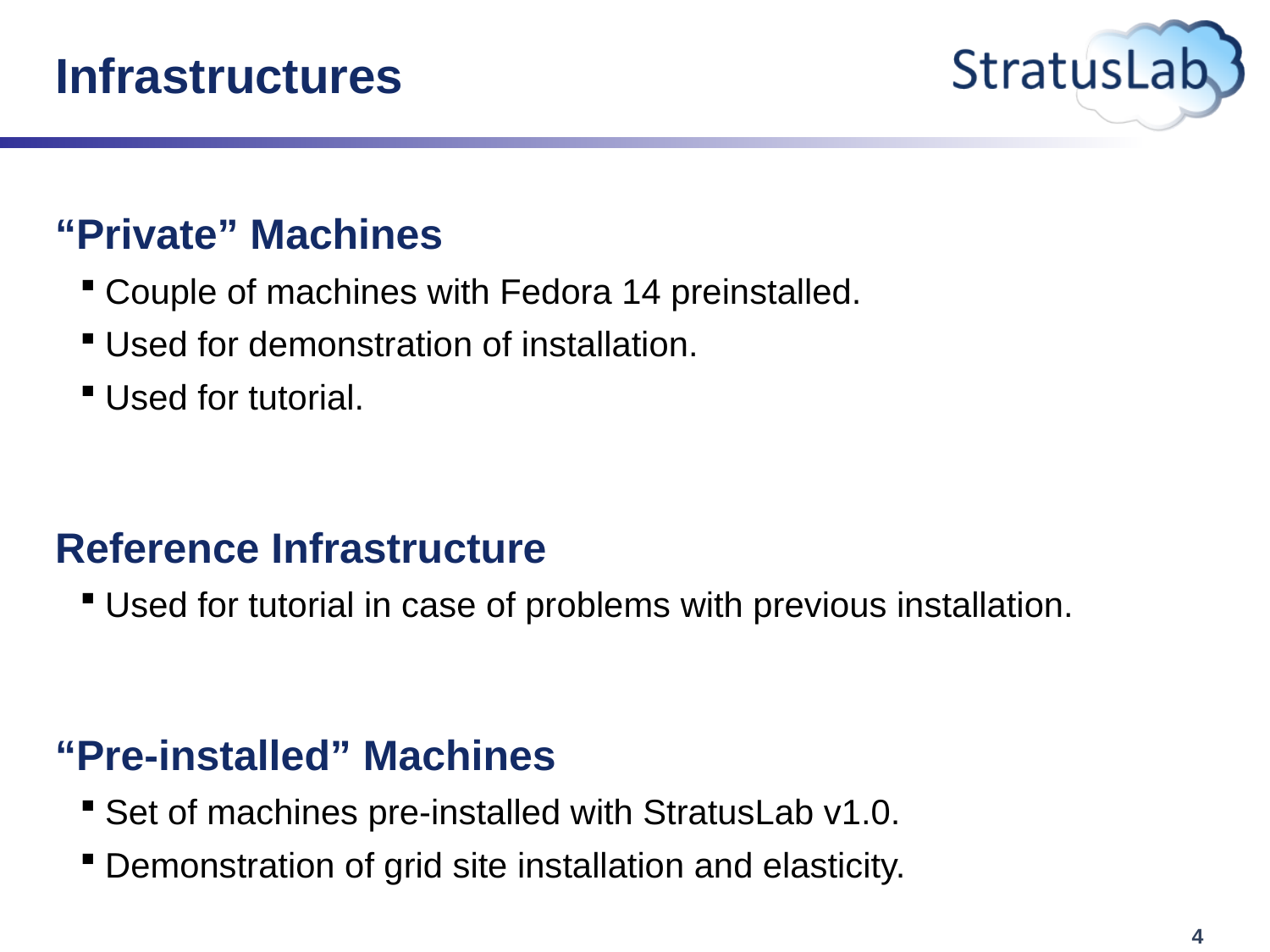

# Infrastructures
“Private” Machines
Couple of machines with Fedora 14 preinstalled.
Used for demonstration of installation.
Used for tutorial.

Reference Infrastructure
Used for tutorial in case of problems with previous installation.

“Pre-installed” Machines
Set of machines pre-installed with StratusLab v1.0.
Demonstration of grid site installation and elasticity.